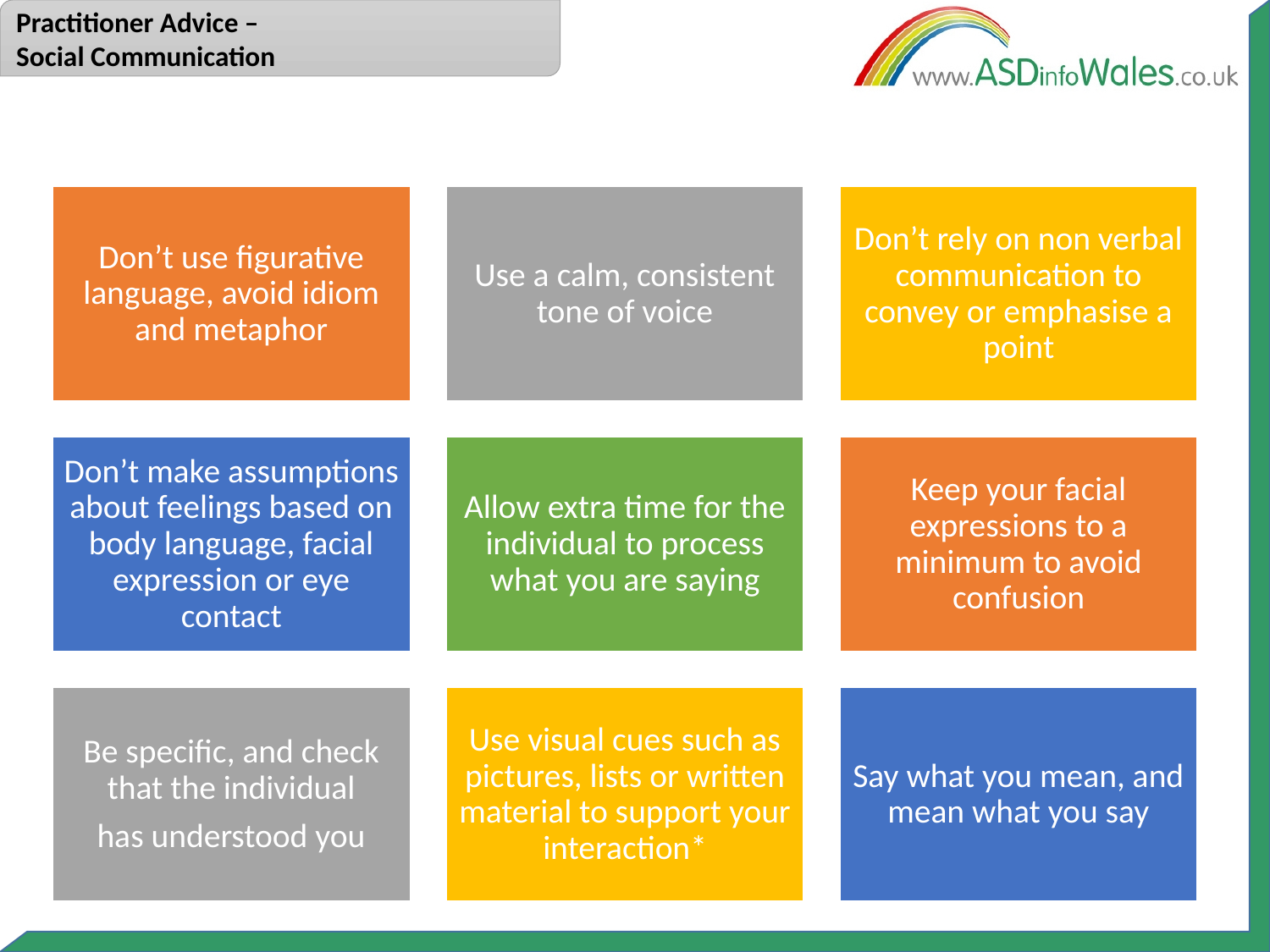

Practitioner Advice –
Social Communication
Don’t use figurative language, avoid idiom and metaphor
Use a calm, consistent tone of voice
Don’t rely on non verbal communication to convey or emphasise a point
Don’t make assumptions about feelings based on body language, facial expression or eye contact
Allow extra time for the individual to process what you are saying
Keep your facial expressions to a minimum to avoid confusion
Be specific, and check that the individual
has understood you
Use visual cues such as pictures, lists or written material to support your interaction*
Say what you mean, and mean what you say